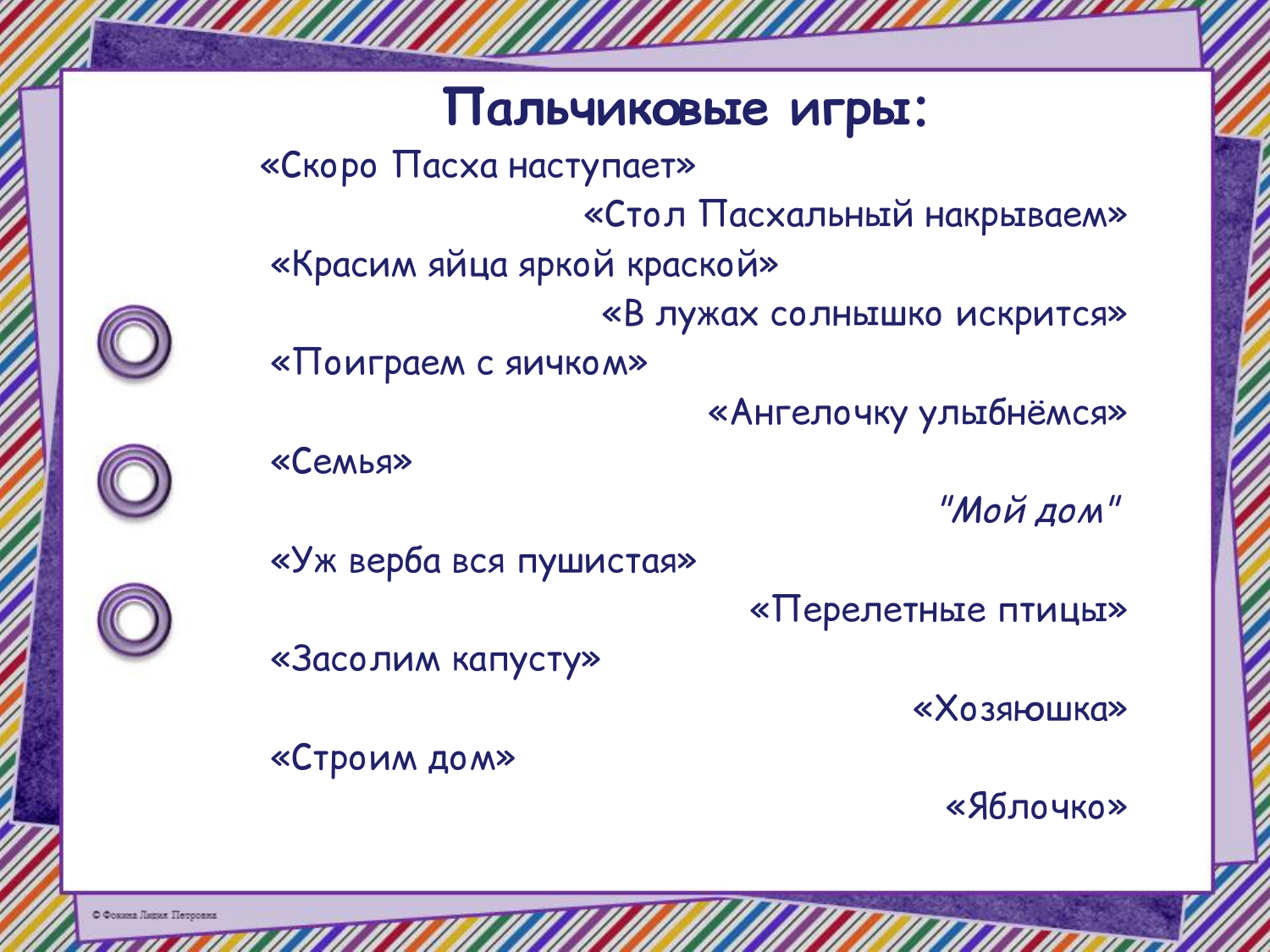

Пальчиковые игры:
«Скоро Пасха наступает»
 «Стол Пасхальный накрываем»
 «Красим яйца яркой краской»
 «В лужах солнышко искрится»
 «Поиграем с яичком»
 «Ангелочку улыбнёмся»
 «Семья»
 "Мой дом"
 «Уж верба вся пушистая»
 «Перелетные птицы»
 «Засолим капусту»
 «Хозяюшка»
 «Строим дом»
 «Яблочко»